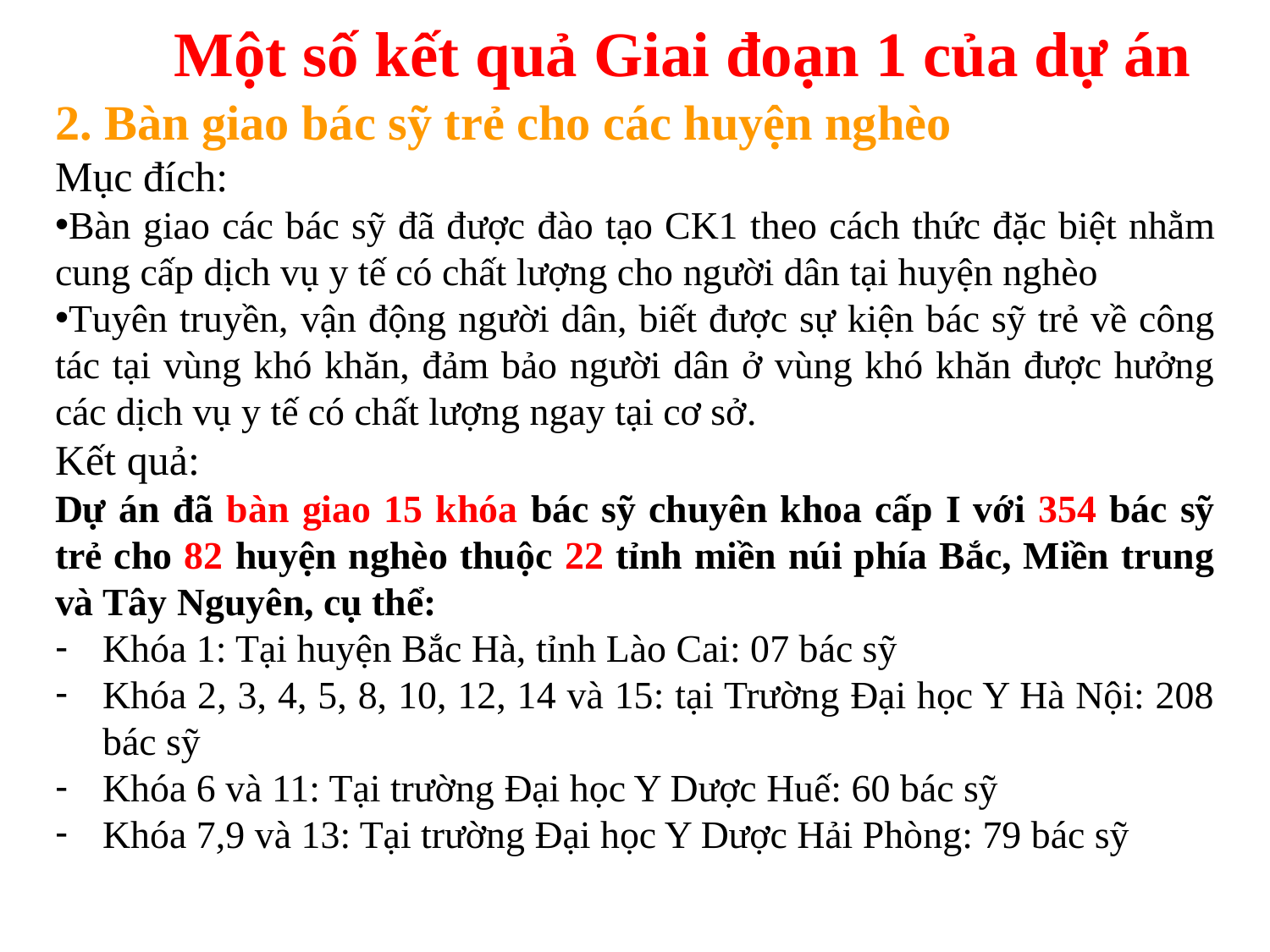

Một số kết quả Giai đoạn 1 của dự án
2. Bàn giao bác sỹ trẻ cho các huyện nghèo
Mục đích:
Bàn giao các bác sỹ đã được đào tạo CK1 theo cách thức đặc biệt nhằm cung cấp dịch vụ y tế có chất lượng cho người dân tại huyện nghèo
Tuyên truyền, vận động người dân, biết được sự kiện bác sỹ trẻ về công tác tại vùng khó khăn, đảm bảo người dân ở vùng khó khăn được hưởng các dịch vụ y tế có chất lượng ngay tại cơ sở.
Kết quả:
Dự án đã bàn giao 15 khóa bác sỹ chuyên khoa cấp I với 354 bác sỹ trẻ cho 82 huyện nghèo thuộc 22 tỉnh miền núi phía Bắc, Miền trung và Tây Nguyên, cụ thể:
Khóa 1: Tại huyện Bắc Hà, tỉnh Lào Cai: 07 bác sỹ
Khóa 2, 3, 4, 5, 8, 10, 12, 14 và 15: tại Trường Đại học Y Hà Nội: 208 bác sỹ
Khóa 6 và 11: Tại trường Đại học Y Dược Huế: 60 bác sỹ
Khóa 7,9 và 13: Tại trường Đại học Y Dược Hải Phòng: 79 bác sỹ